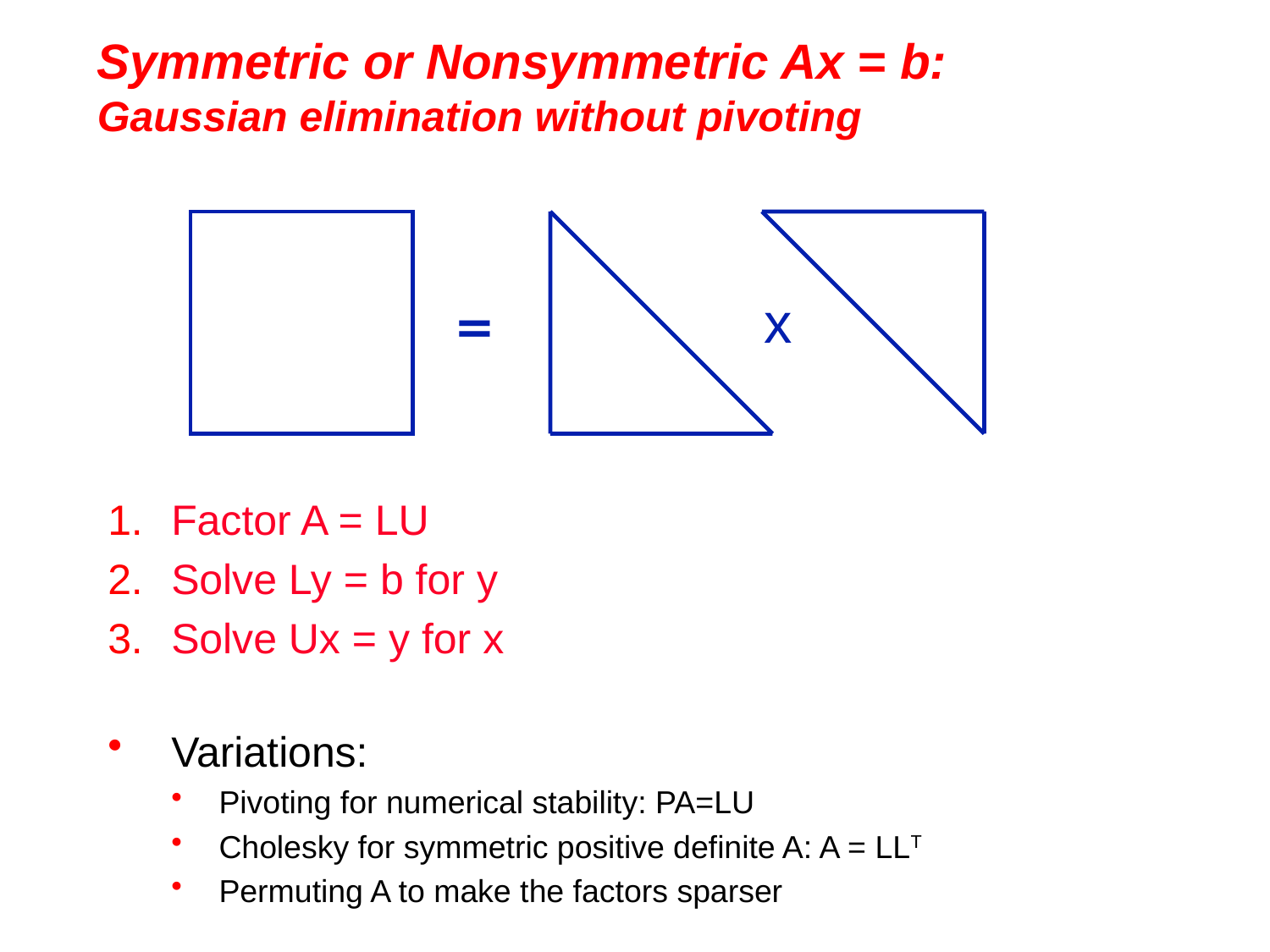

# Symmetric or Nonsymmetric Ax = b: Gaussian elimination without pivoting

=
x
Factor A = LU
Solve Ly = b for y
Solve Ux = y for x

Variations:
Pivoting for numerical stability: PA=LU
Cholesky for symmetric positive definite A: A = LLT
Permuting A to make the factors sparser